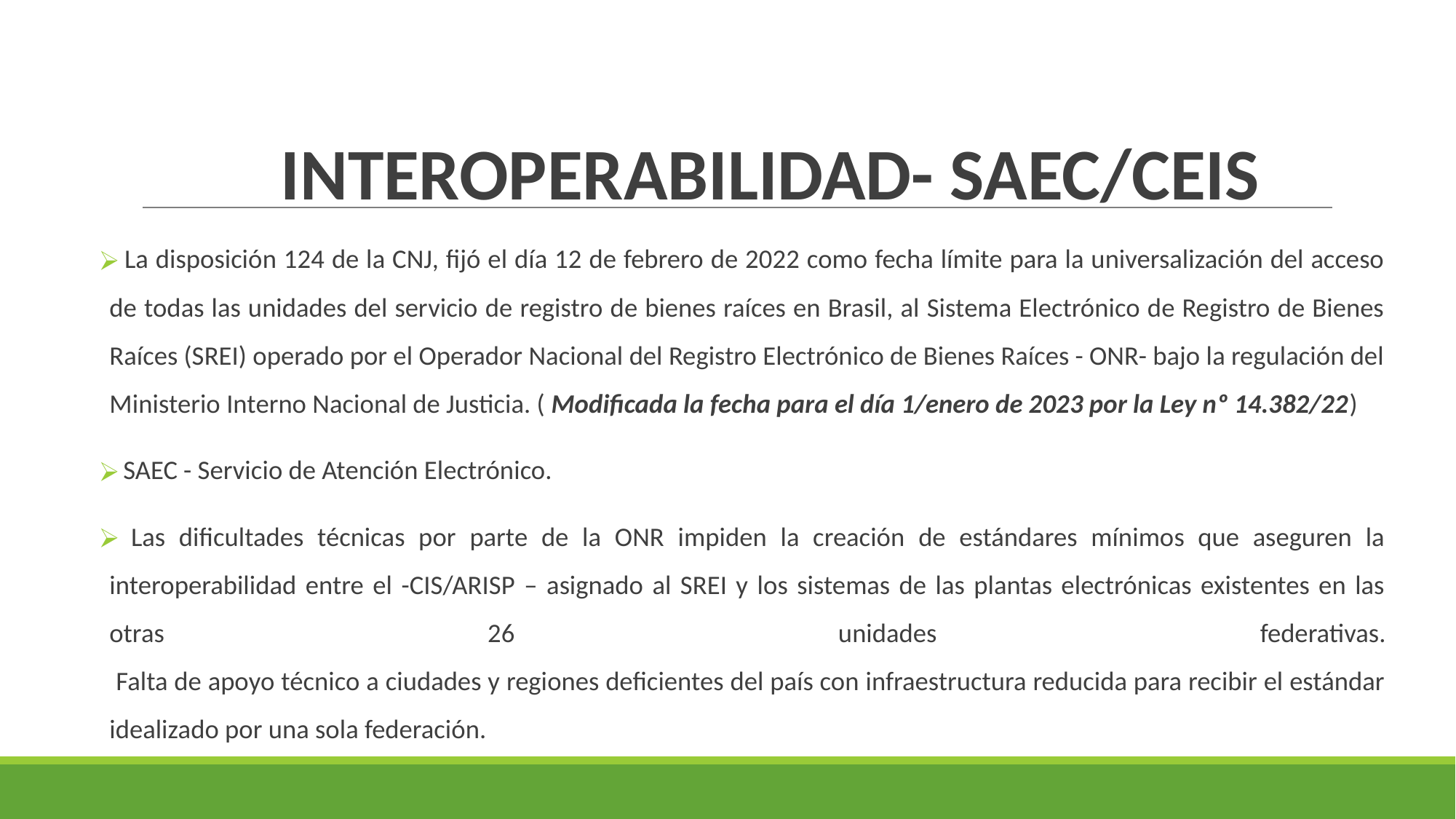

# INTEROPERABILIDAD- SAEC/CEIS
 La disposición 124 de la CNJ, fijó el día 12 de febrero de 2022 como fecha límite para la universalización del acceso de todas las unidades del servicio de registro de bienes raíces en Brasil, al Sistema Electrónico de Registro de Bienes Raíces (SREI) operado por el Operador Nacional del Registro Electrónico de Bienes Raíces - ONR- bajo la regulación del Ministerio Interno Nacional de Justicia. ( Modificada la fecha para el día 1/enero de 2023 por la Ley nº 14.382/22)
 SAEC - Servicio de Atención Electrónico.
 Las dificultades técnicas por parte de la ONR impiden la creación de estándares mínimos que aseguren la interoperabilidad entre el -CIS/ARISP – asignado al SREI y los sistemas de las plantas electrónicas existentes en las otras 26 unidades federativas.
 Falta de apoyo técnico a ciudades y regiones deficientes del país con infraestructura reducida para recibir el estándar idealizado por una sola federación.